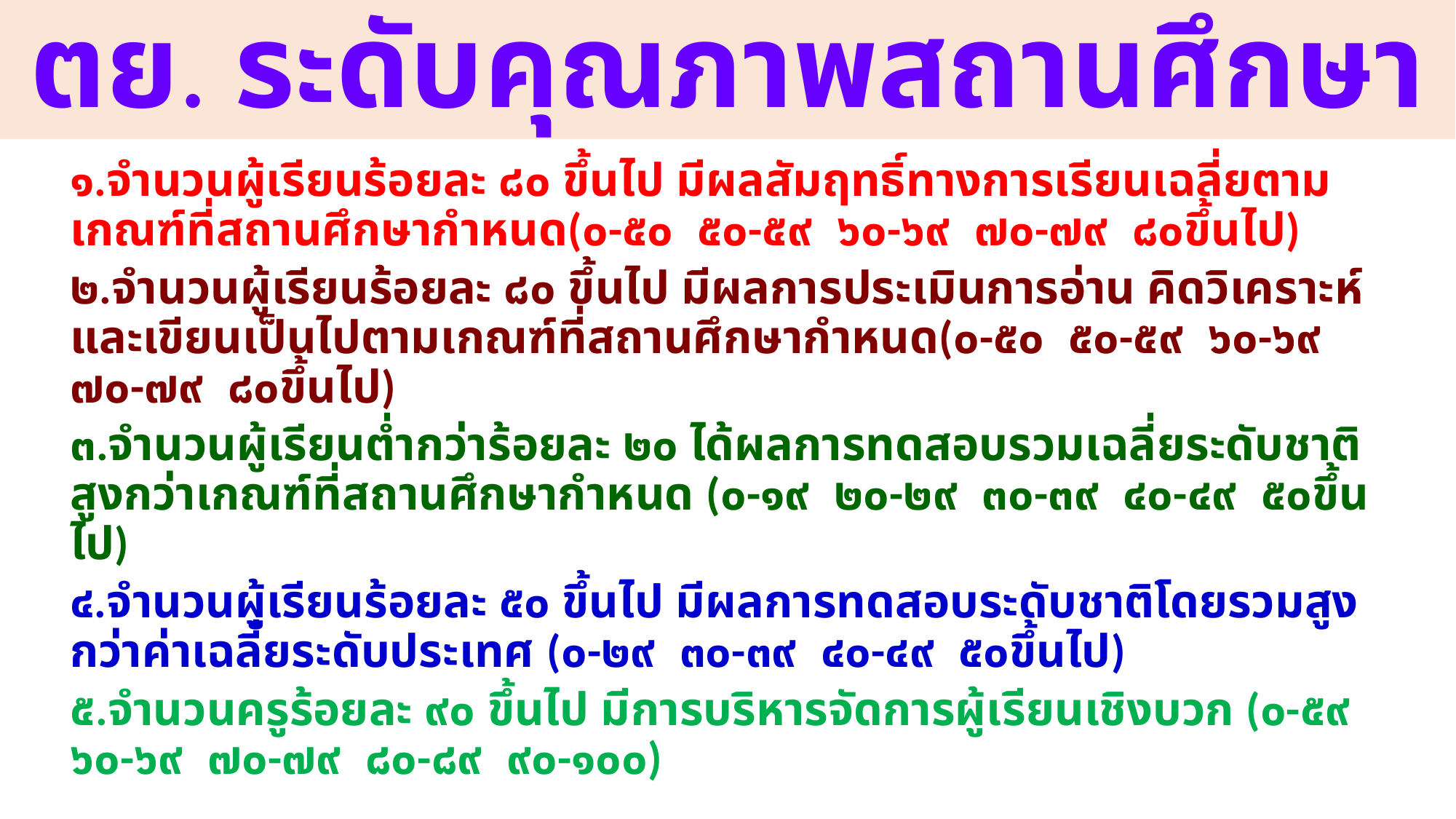

# ตย. ระดับคุณภาพสถานศึกษา
๑.จำนวนผู้เรียนร้อยละ ๘๐ ขึ้นไป มีผลสัมฤทธิ์ทางการเรียนเฉลี่ยตามเกณฑ์ที่สถานศึกษากำหนด(๐-๕๐  ๕๐-๕๙  ๖๐-๖๙  ๗๐-๗๙  ๘๐ขึ้นไป)
๒.จำนวนผู้เรียนร้อยละ ๘๐ ขึ้นไป มีผลการประเมินการอ่าน คิดวิเคราะห์และเขียนเป็นไปตามเกณฑ์ที่สถานศึกษากำหนด(๐-๕๐  ๕๐-๕๙  ๖๐-๖๙  ๗๐-๗๙  ๘๐ขึ้นไป)
๓.จำนวนผู้เรียนต่ำกว่าร้อยละ ๒๐ ได้ผลการทดสอบรวมเฉลี่ยระดับชาติสูงกว่าเกณฑ์ที่สถานศึกษากำหนด (๐-๑๙  ๒๐-๒๙  ๓๐-๓๙  ๔๐-๔๙  ๕๐ขึ้นไป)
๔.จำนวนผู้เรียนร้อยละ ๕๐ ขึ้นไป มีผลการทดสอบระดับชาติโดยรวมสูงกว่าค่าเฉลี่ยระดับประเทศ (๐-๒๙  ๓๐-๓๙  ๔๐-๔๙  ๕๐ขึ้นไป)
๕.จำนวนครูร้อยละ ๙๐ ขึ้นไป มีการบริหารจัดการผู้เรียนเชิงบวก (๐-๕๙  ๖๐-๖๙  ๗๐-๗๙  ๘๐-๘๙  ๙๐-๑๐๐)